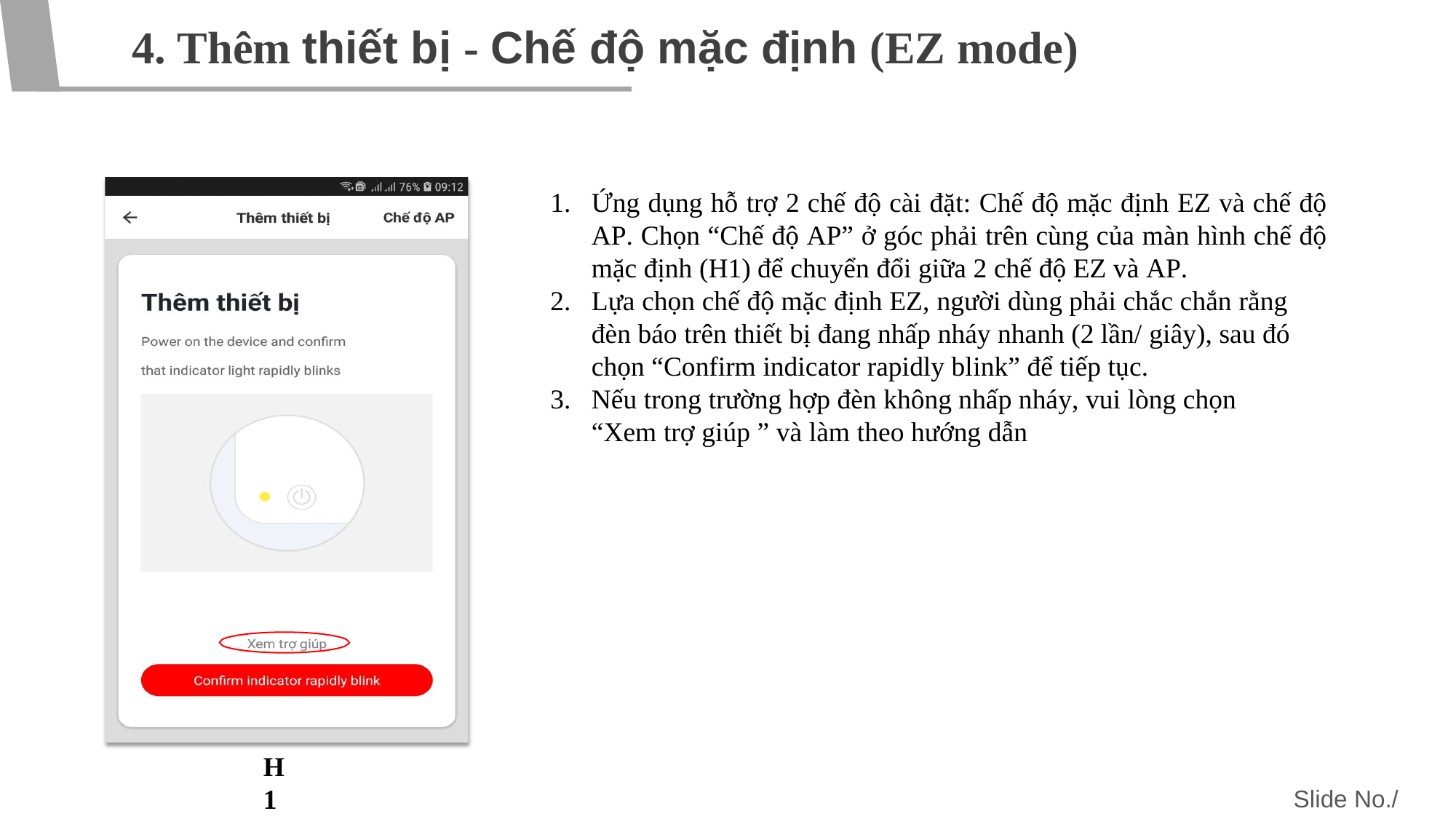

# 4. Thêm thiết bị - Chế độ mặc định (EZ mode)

Ứng dụng hỗ trợ 2 chế độ cài đặt: Chế độ mặc định EZ và chế độ AP. Chọn “Chế độ AP” ở góc phải trên cùng của màn hình chế độ mặc định (H1) để chuyển đổi giữa 2 chế độ EZ và AP.
Lựa chọn chế độ mặc định EZ, người dùng phải chắc chắn rằng đèn báo trên thiết bị đang nhấp nháy nhanh (2 lần/ giây), sau đó chọn “Confirm indicator rapidly blink” để tiếp tục.
Nếu trong trường hợp đèn không nhấp nháy, vui lòng chọn “Xem trợ giúp ” và làm theo hướng dẫn

H1